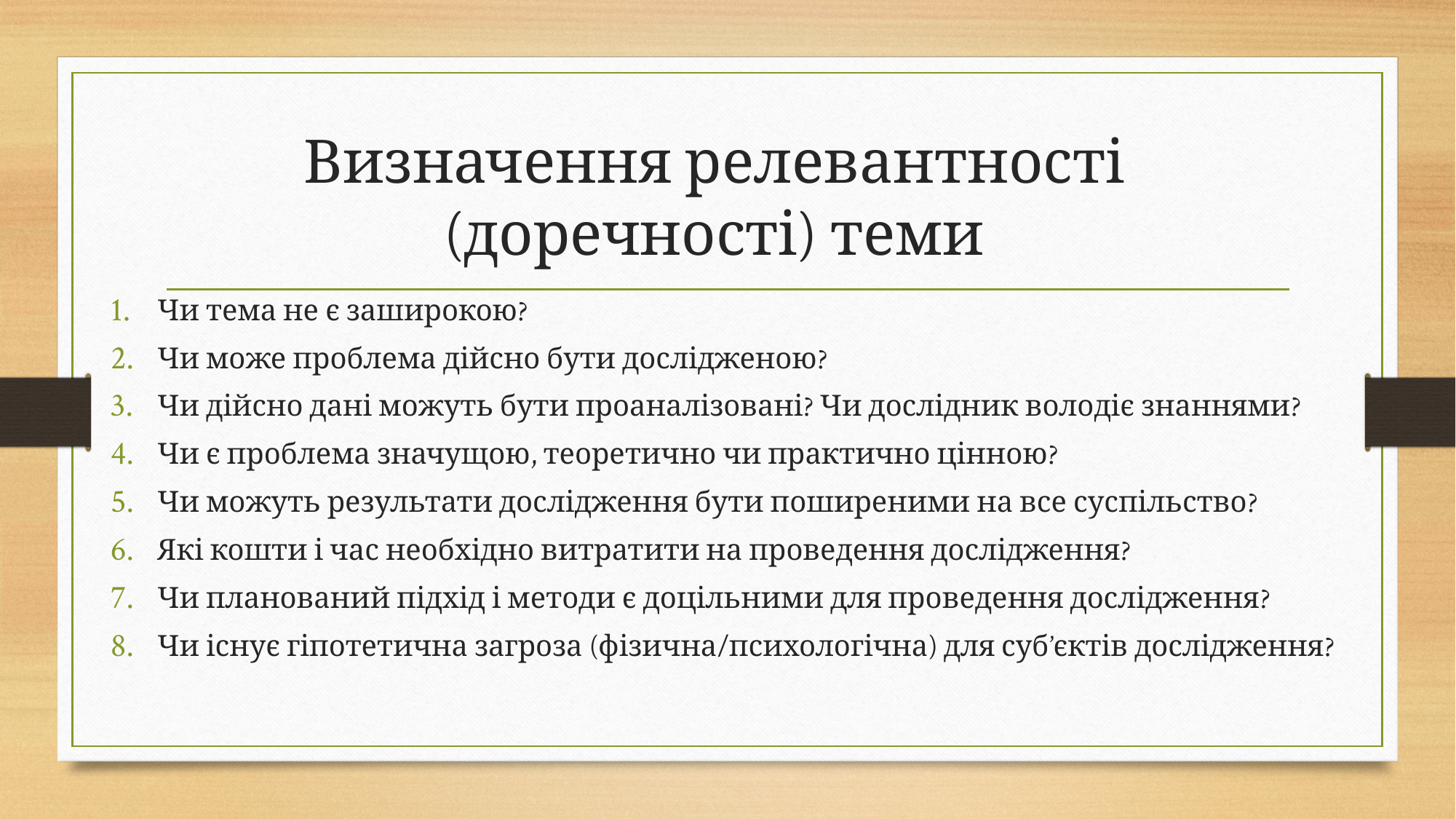

# Визначення релевантності (доречності) теми
Чи тема не є заширокою?
Чи може проблема дійсно бути дослідженою?
Чи дійсно дані можуть бути проаналізовані? Чи дослідник володіє знаннями?
Чи є проблема значущою, теоретично чи практично цінною?
Чи можуть результати дослідження бути поширеними на все суспільство?
Які кошти і час необхідно витратити на проведення дослідження?
Чи планований підхід і методи є доцільними для проведення дослідження?
Чи існує гіпотетична загроза (фізична/психологічна) для суб’єктів дослідження?